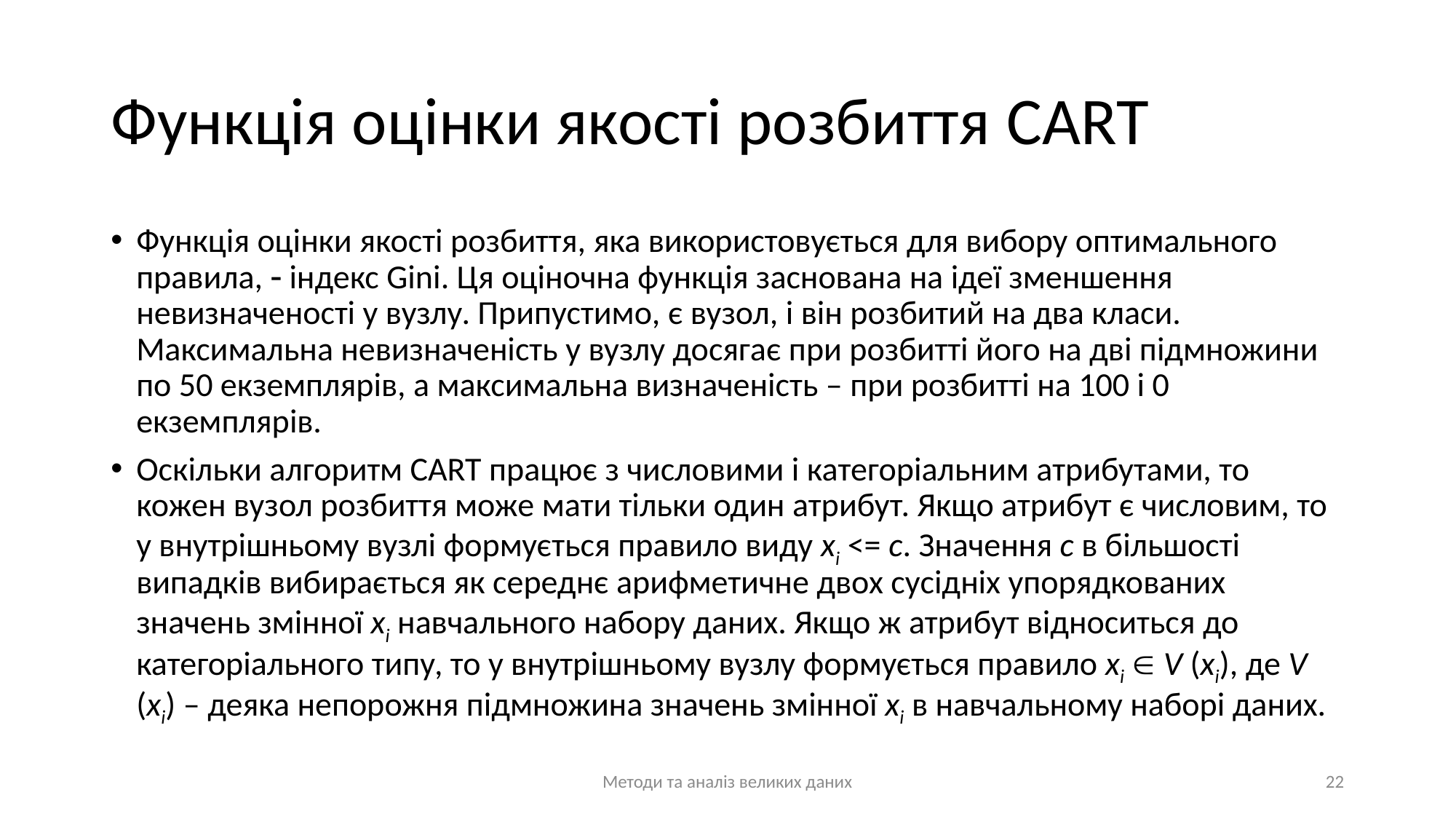

# Функція оцінки якості розбиття CART
Функція оцінки якості розбиття, яка використовується для вибору оптимального правила, − індекс Gini. Ця оціночна функція заснована на ідеї зменшення невизначеності у вузлу. Припустимо, є вузол, і він розбитий на два класи. Максимальна невизначеність у вузлу досягає при розбитті його на дві підмножини по 50 екземплярів, а максимальна визначеність – при розбитті на 100 і 0 екземплярів.
Оскільки алгоритм CART працює з числовими і категоріальним атрибутами, то кожен вузол розбиття може мати тільки один атрибут. Якщо атрибут є числовим, то у внутрішньому вузлі формується правило виду xi <= c. Значення c в більшості випадків вибирається як середнє арифметичне двох сусідніх упорядкованих значень змінної xi навчального набору даних. Якщо ж атрибут відноситься до категоріального типу, то у внутрішньому вузлу формується правило xi ∈ V (xi), де V (xi) – деяка непорожня підмножина значень змінної xi в навчальному наборі даних.
Методи та аналіз великих даних
22